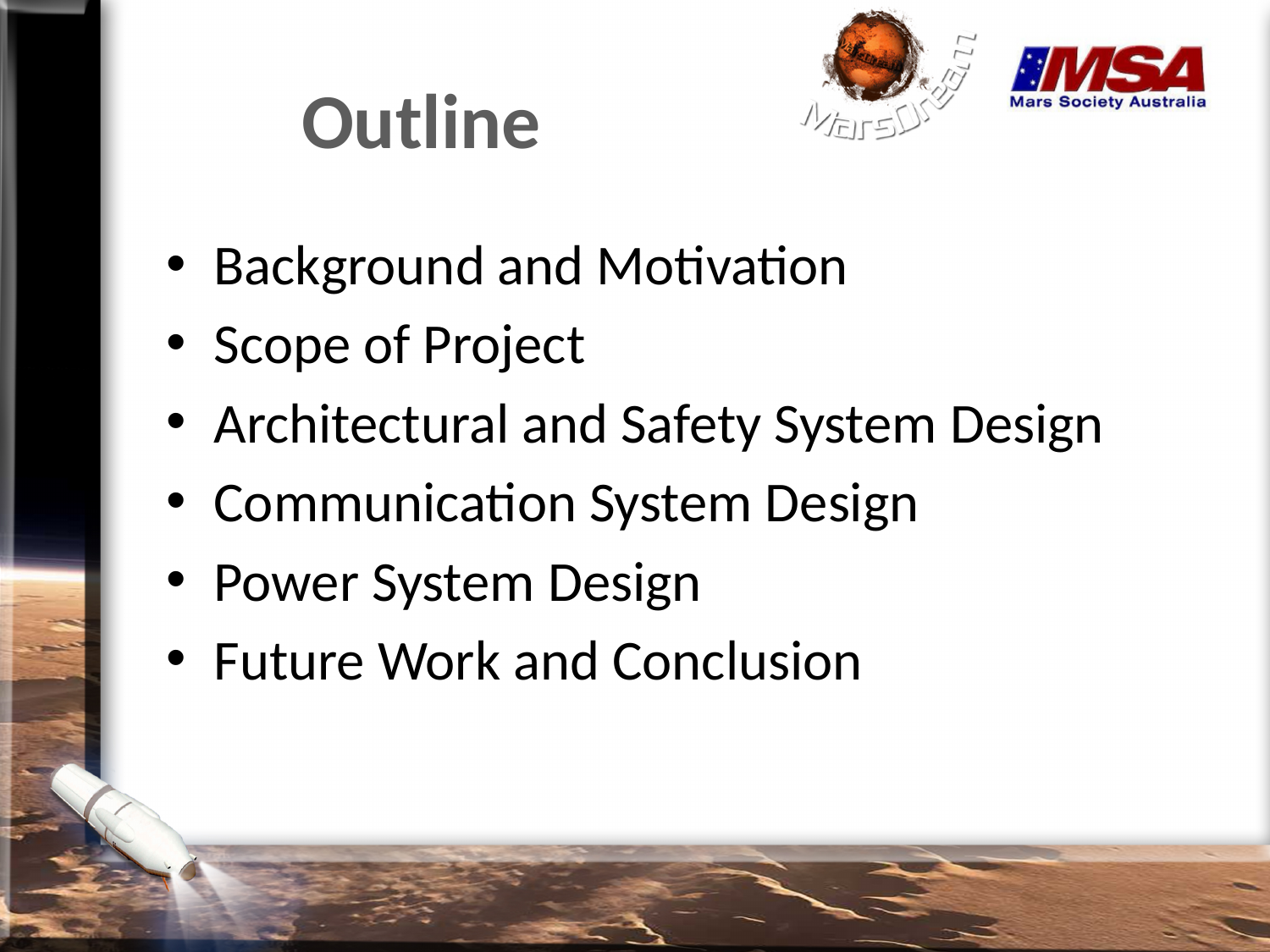

# Outline
Background and Motivation
Scope of Project
Architectural and Safety System Design
Communication System Design
Power System Design
Future Work and Conclusion